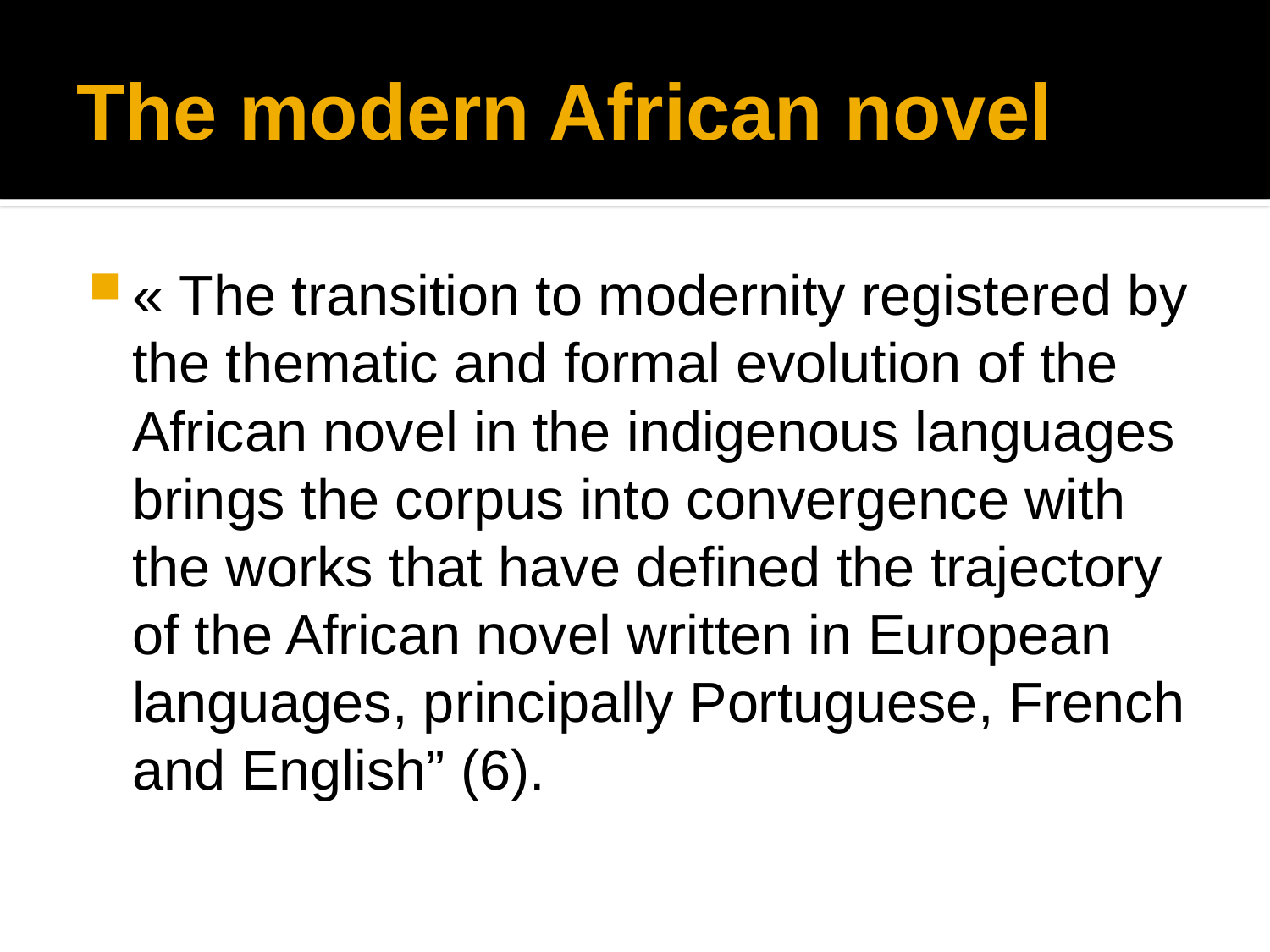

# The modern African novel
« The transition to modernity registered by the thematic and formal evolution of the African novel in the indigenous languages brings the corpus into convergence with the works that have defined the trajectory of the African novel written in European languages, principally Portuguese, French and English” (6).